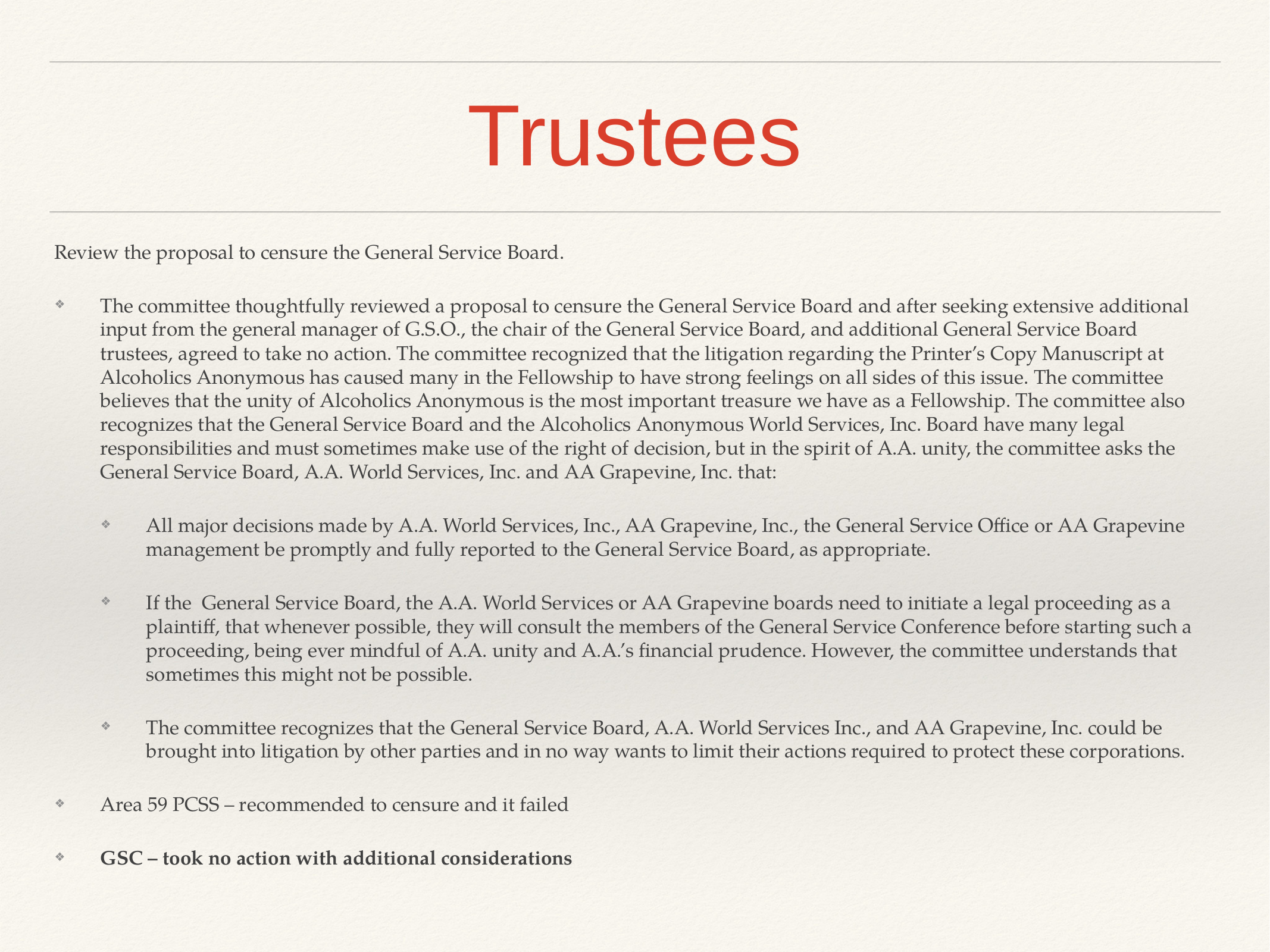

# Trustees
Review the proposal to censure the General Service Board.
The committee thoughtfully reviewed a proposal to censure the General Service Board and after seeking extensive additional input from the general manager of G.S.O., the chair of the General Service Board, and additional General Service Board trustees, agreed to take no action. The committee recognized that the litigation regarding the Printer’s Copy Manuscript at Alcoholics Anonymous has caused many in the Fellowship to have strong feelings on all sides of this issue. The committee believes that the unity of Alcoholics Anonymous is the most important treasure we have as a Fellowship. The committee also recognizes that the General Service Board and the Alcoholics Anonymous World Services, Inc. Board have many legal responsibilities and must sometimes make use of the right of decision, but in the spirit of A.A. unity, the committee asks the General Service Board, A.A. World Services, Inc. and AA Grapevine, Inc. that:
All major decisions made by A.A. World Services, Inc., AA Grapevine, Inc., the General Service Office or AA Grapevine management be promptly and fully reported to the General Service Board, as appropriate.
If the  General Service Board, the A.A. World Services or AA Grapevine boards need to initiate a legal proceeding as a plaintiff, that whenever possible, they will consult the members of the General Service Conference before starting such a proceeding, being ever mindful of A.A. unity and A.A.’s financial prudence. However, the committee understands that sometimes this might not be possible.
The committee recognizes that the General Service Board, A.A. World Services Inc., and AA Grapevine, Inc. could be brought into litigation by other parties and in no way wants to limit their actions required to protect these corporations.
Area 59 PCSS – recommended to censure and it failed
GSC – took no action with additional considerations